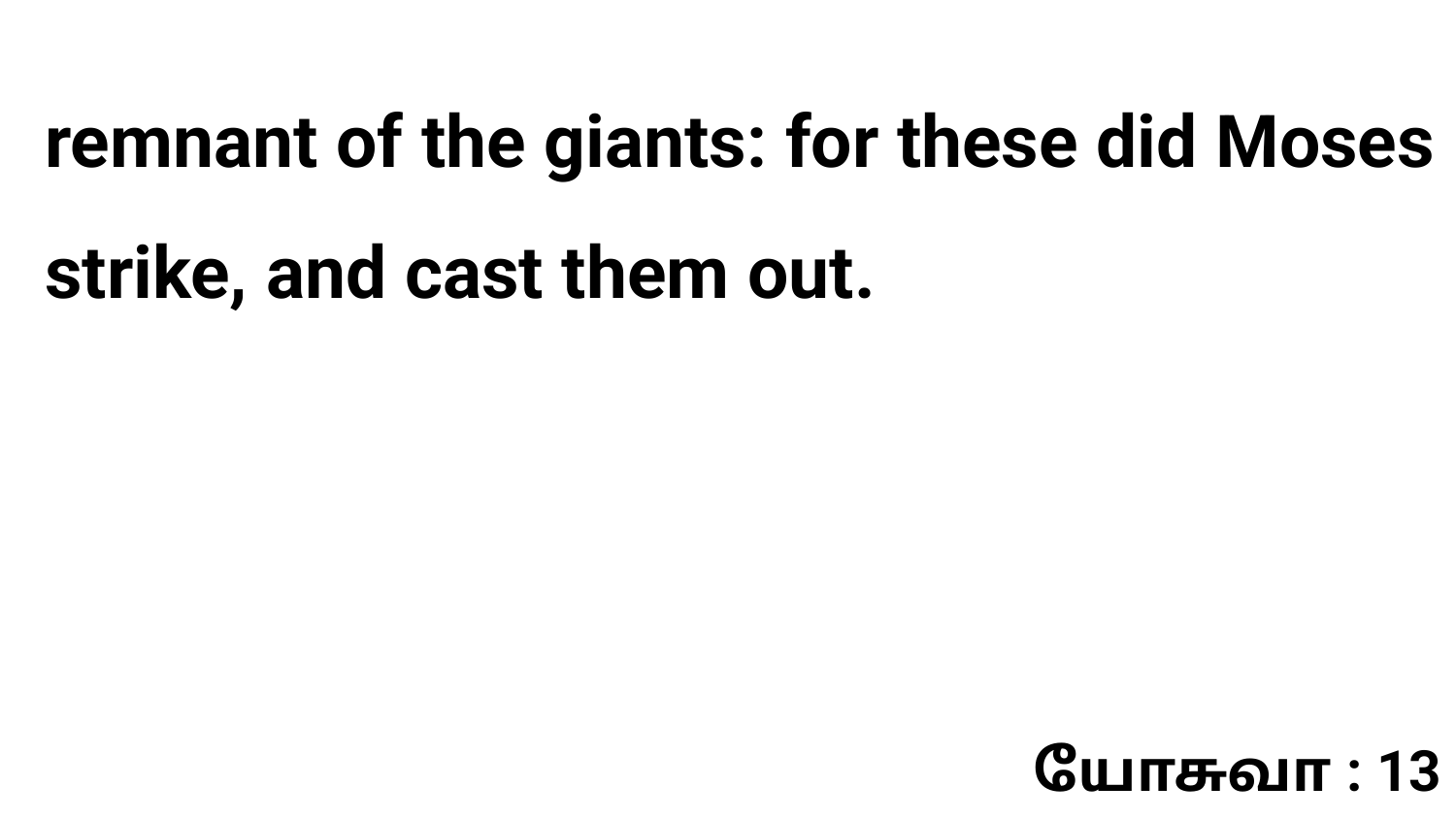

remnant of the giants: for these did Moses strike, and cast them out.
யோசுவா : 13